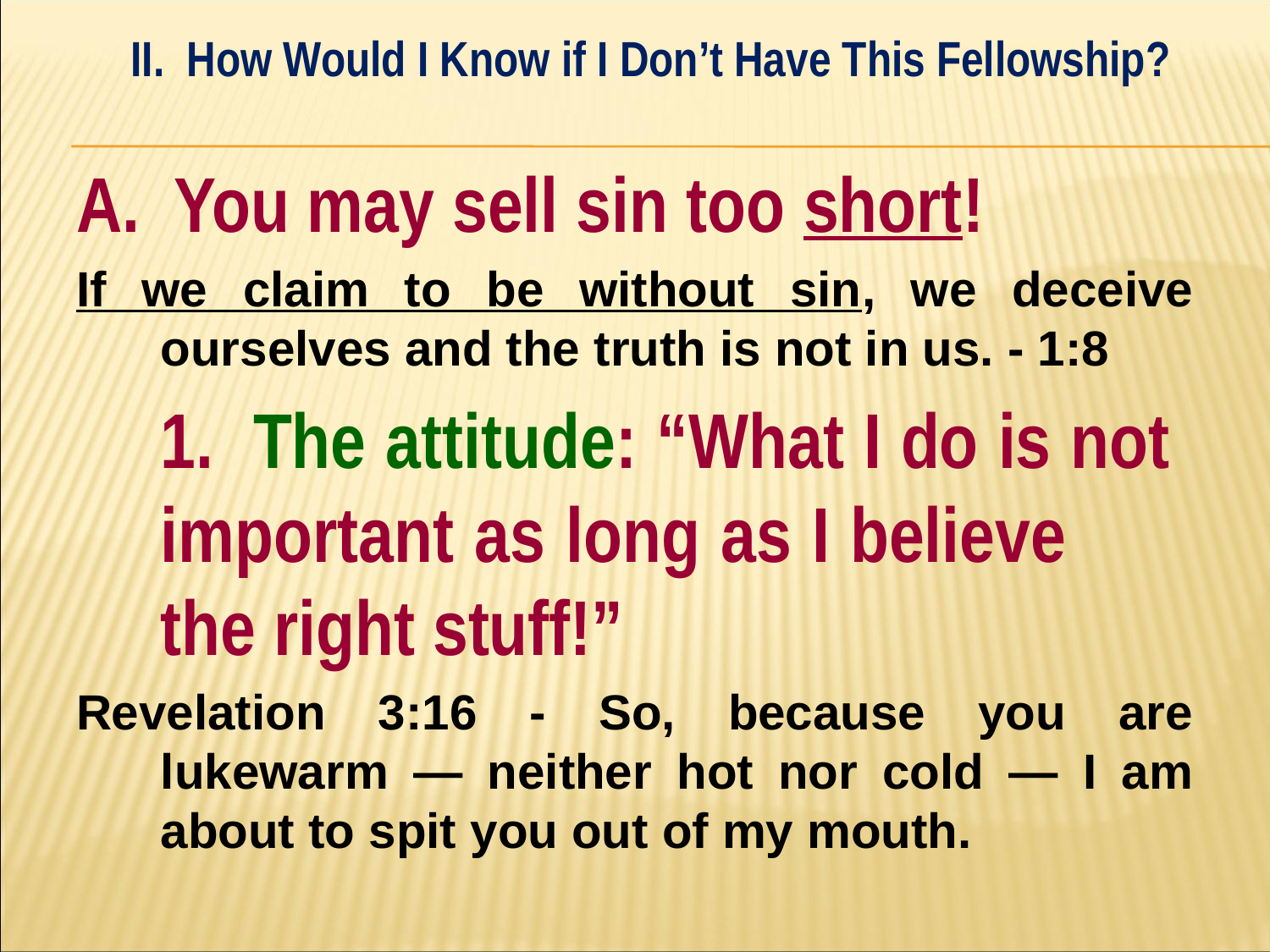

II.  How Would I Know if I Don’t Have This Fellowship?
#
A.  You may sell sin too short!
If we claim to be without sin, we deceive ourselves and the truth is not in us. - 1:8
	1.  The attitude: “What I do is not 	important as long as I believe 	the right stuff!”
Revelation 3:16 - So, because you are lukewarm — neither hot nor cold — I am about to spit you out of my mouth.